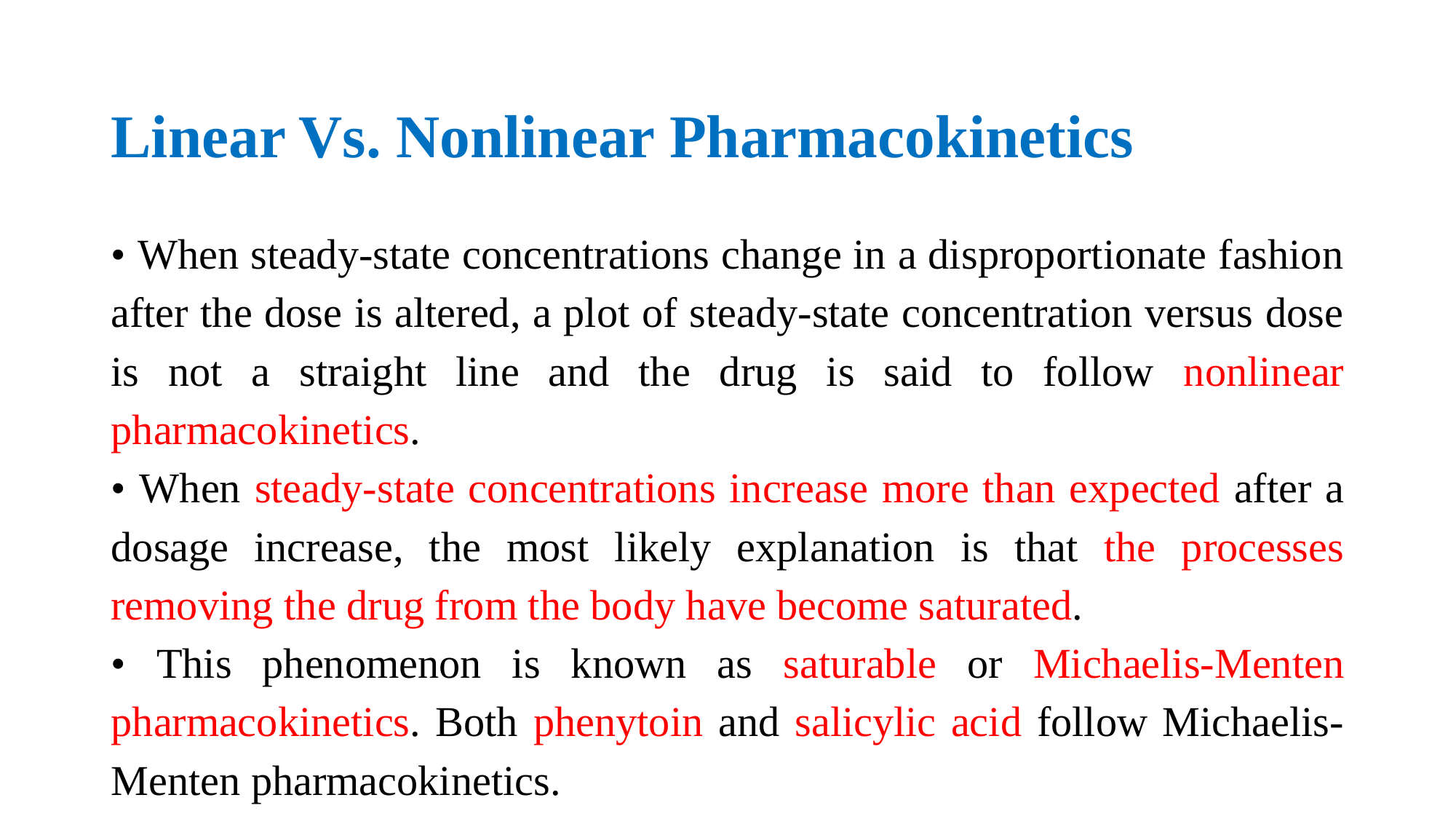

# Linear Vs. Nonlinear Pharmacokinetics
• When steady-state concentrations change in a disproportionate fashion after the dose is altered, a plot of steady-state concentration versus dose is not a straight line and the drug is said to follow nonlinear pharmacokinetics.
• When steady-state concentrations increase more than expected after a dosage increase, the most likely explanation is that the processes removing the drug from the body have become saturated.
• This phenomenon is known as saturable or Michaelis-Menten pharmacokinetics. Both phenytoin and salicylic acid follow Michaelis-Menten pharmacokinetics.